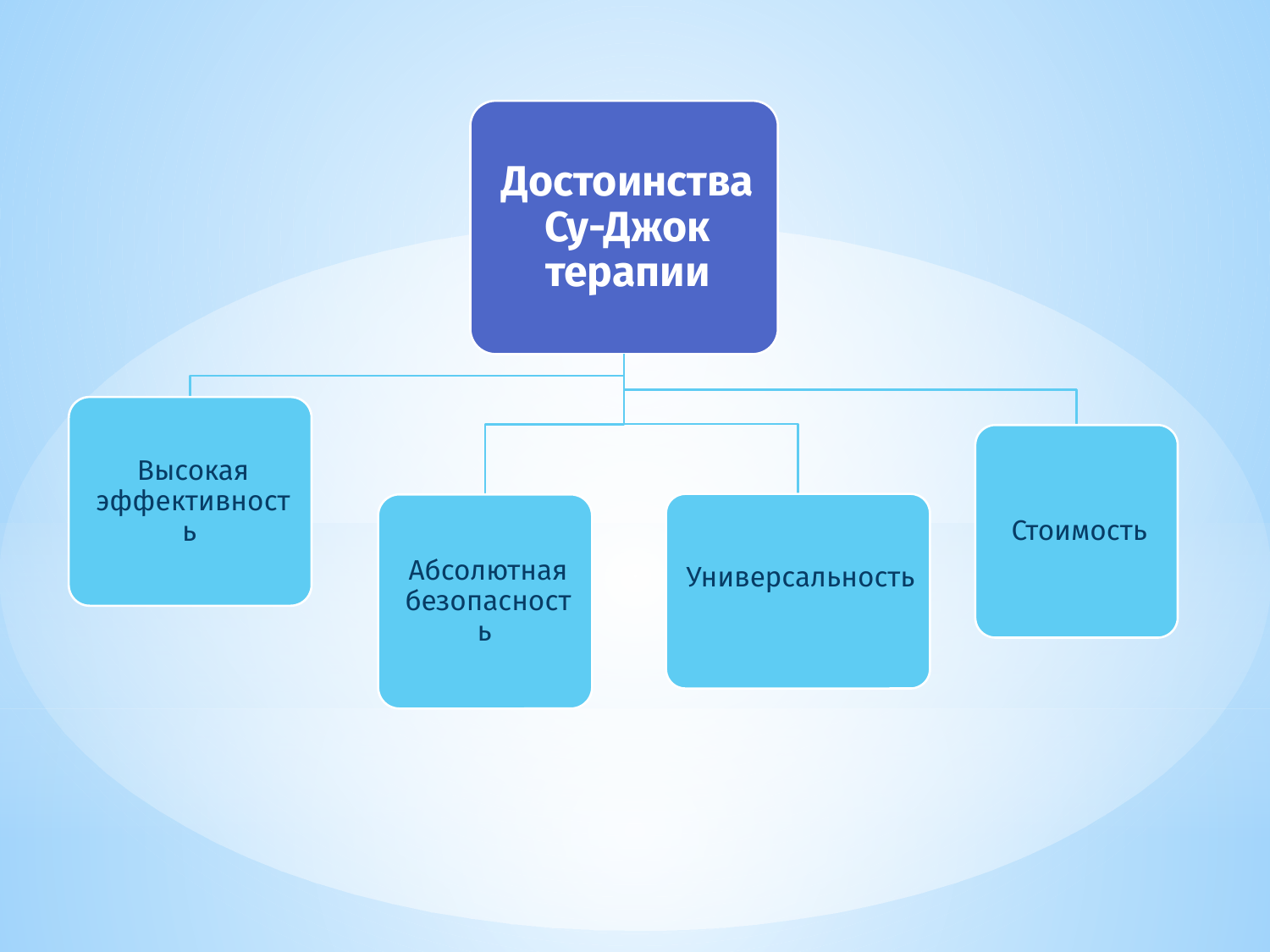

Достоинства Су-Джок терапии
Высокая эффективность
Абсолютная безопасность
Универсальность
Стоимость